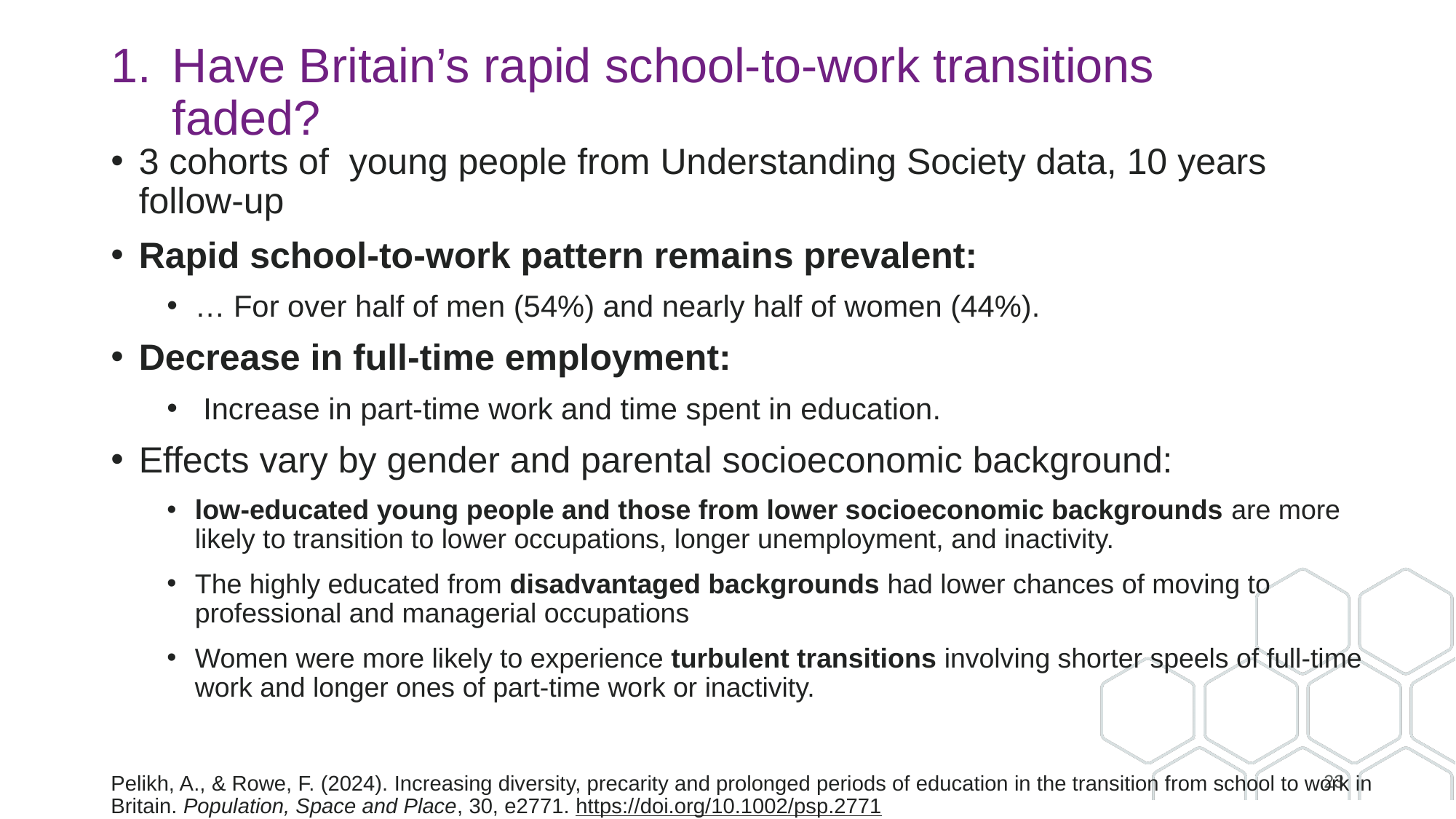

# Have Britain’s rapid school-to-work transitions faded?
3 cohorts of  young people from Understanding Society data, 10 years follow-up
Rapid school-to-work pattern remains prevalent:
… For over half of men (54%) and nearly half of women (44%).
Decrease in full-time employment:
 Increase in part-time work and time spent in education.
Effects vary by gender and parental socioeconomic background:
low-educated young people and those from lower socioeconomic backgrounds are more likely to transition to lower occupations, longer unemployment, and inactivity.
The highly educated from disadvantaged backgrounds had lower chances of moving to professional and managerial occupations
Women were more likely to experience turbulent transitions involving shorter speels of full-time work and longer ones of part-time work or inactivity.

Pelikh, A., & Rowe, F. (2024). Increasing diversity, precarity and prolonged periods of education in the transition from school to work in Britain. Population, Space and Place, 30, e2771. https://doi.org/10.1002/psp.2771
23